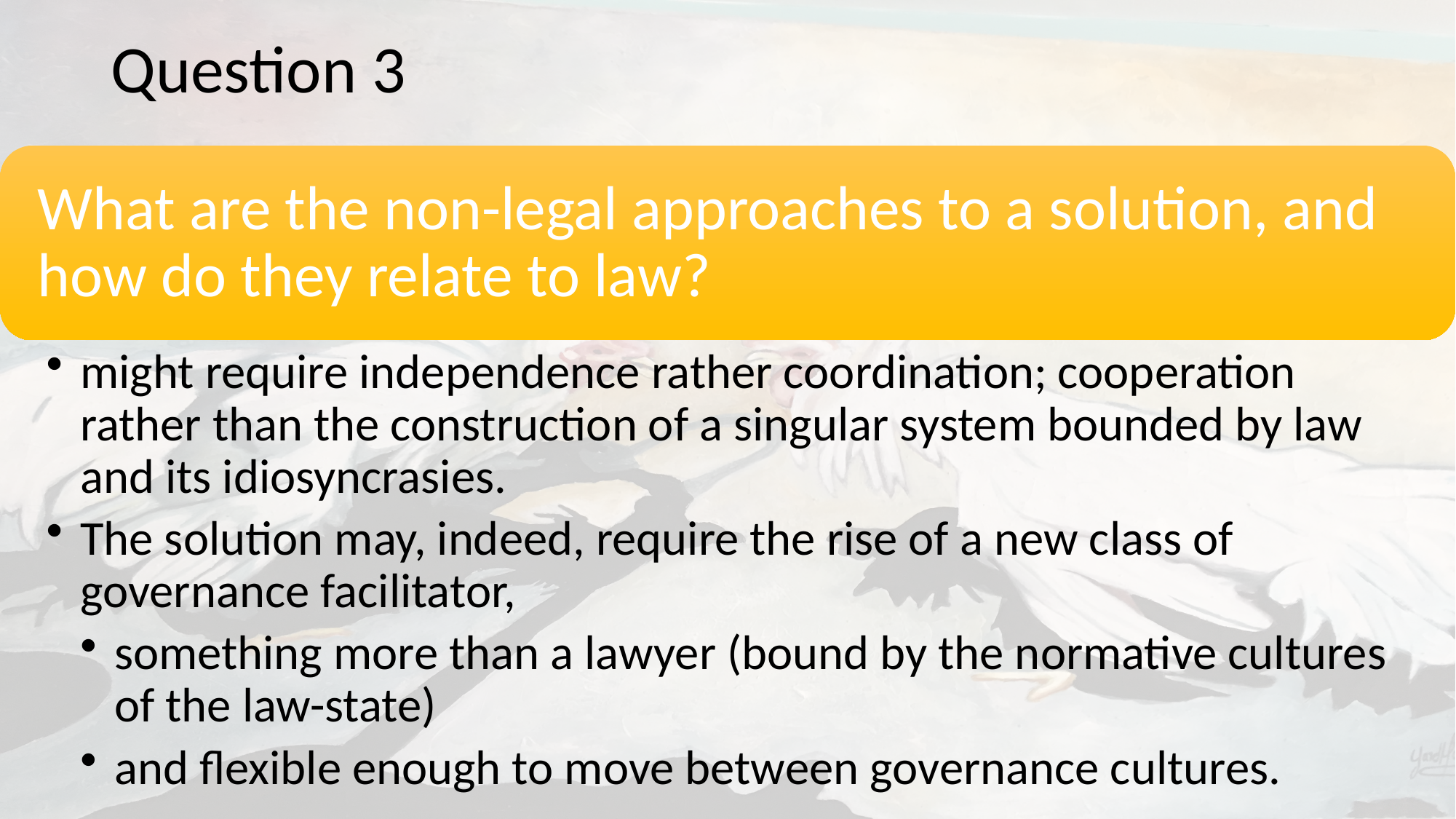

# Question 3
What are the non-legal approaches to a solution, and how do they relate to law?
might require independence rather coordination; cooperation rather than the construction of a singular system bounded by law and its idiosyncrasies.
The solution may, indeed, require the rise of a new class of governance facilitator,
something more than a lawyer (bound by the normative cultures of the law-state)
and flexible enough to move between governance cultures.